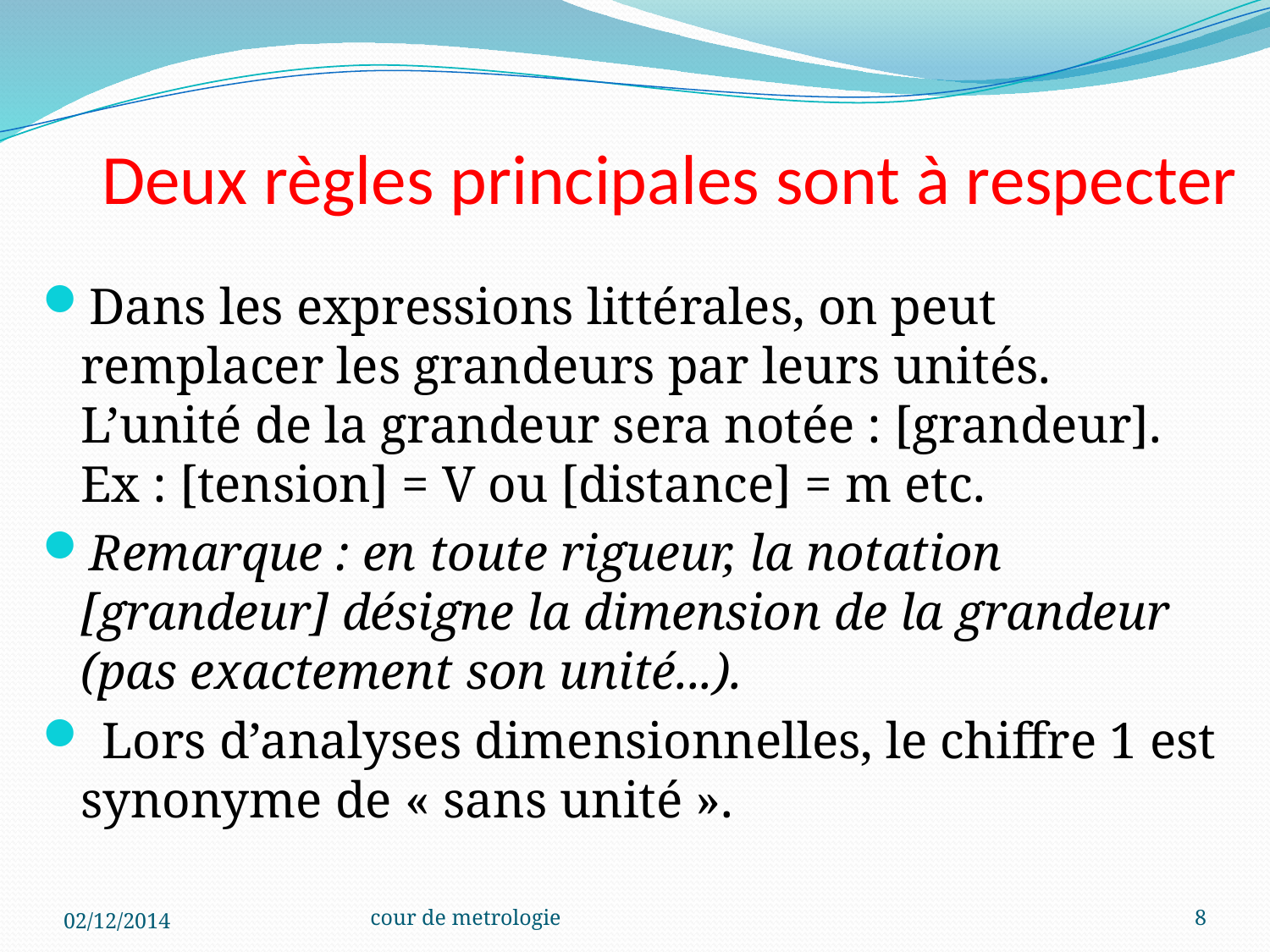

# Deux règles principales sont à respecter
Dans les expressions littérales, on peut remplacer les grandeurs par leurs unités. L’unité de la grandeur sera notée : [grandeur]. Ex : [tension] = V ou [distance] = m etc.
Remarque : en toute rigueur, la notation [grandeur] désigne la dimension de la grandeur (pas exactement son unité...).
 Lors d’analyses dimensionnelles, le chiffre 1 est synonyme de « sans unité ».
02/12/2014
cour de metrologie
8